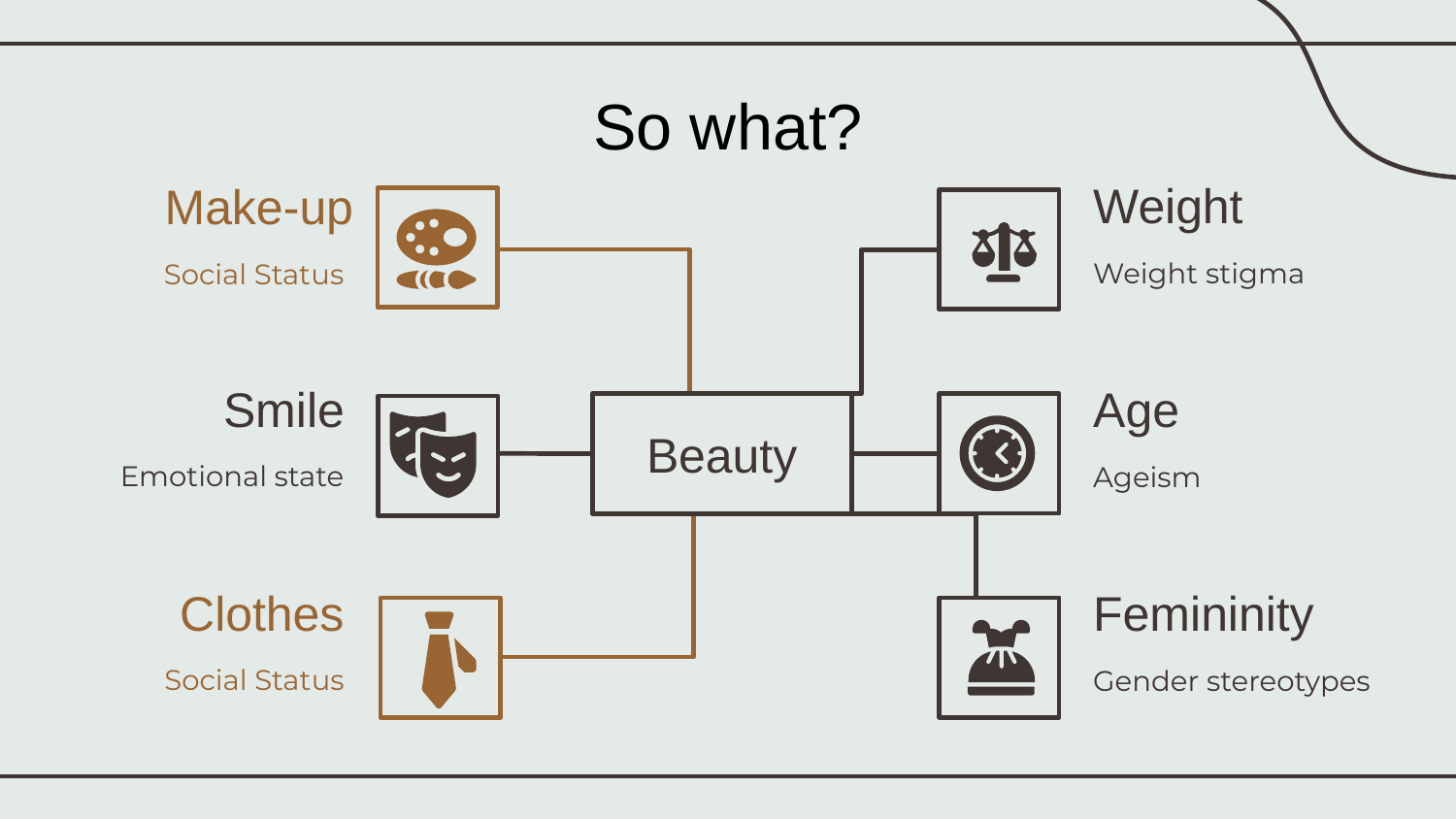

# So what?
Weight
Make-up

Weight stigma
Social Status
Smile
Age

Beauty

Emotional state
Ageism
Clothes
Femininity

Social Status
Gender stereotypes